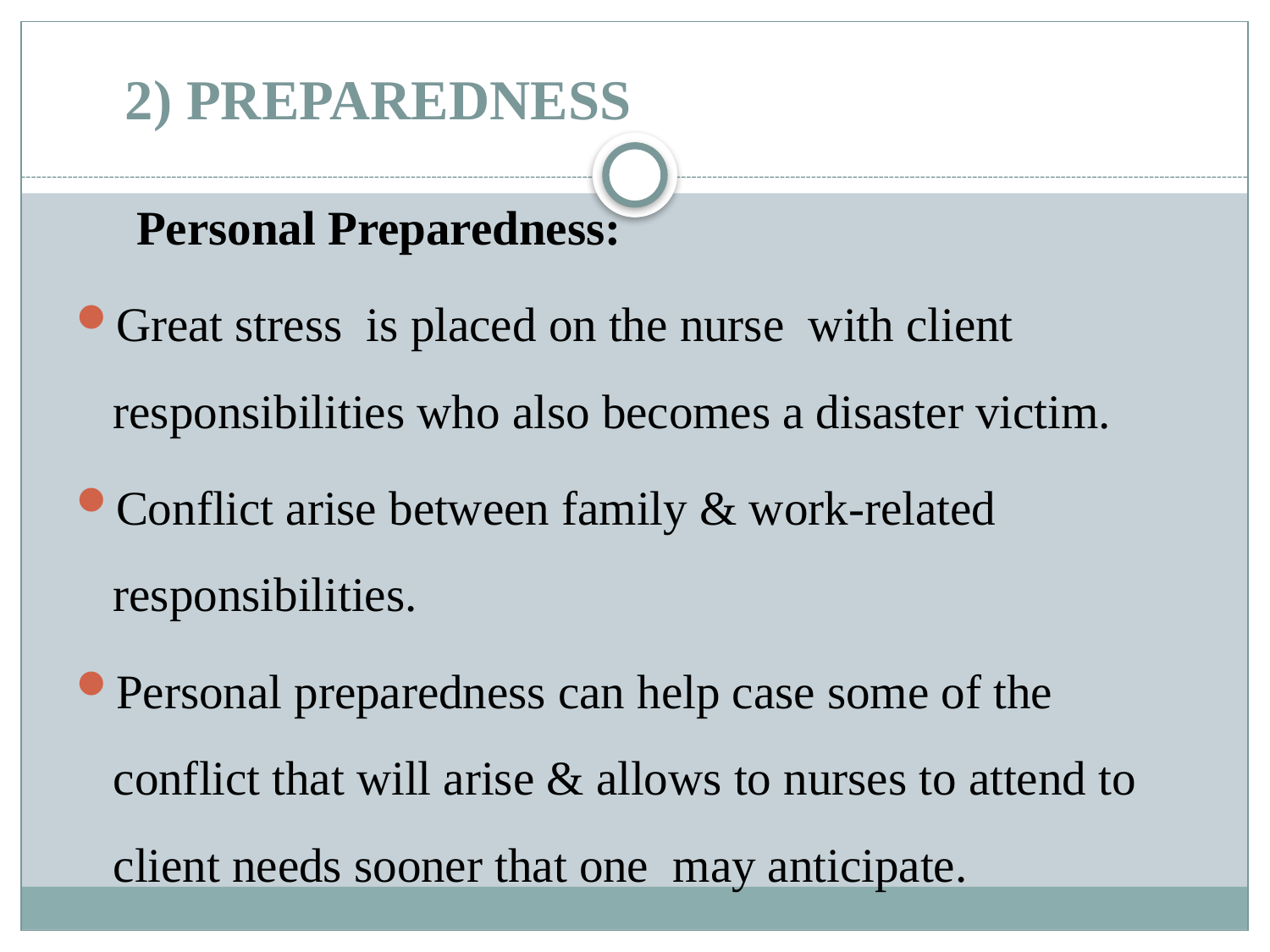

# 2) PREPAREDNESS
     Personal Preparedness:
Great stress  is placed on the nurse  with client responsibilities who also becomes a disaster victim.
Conflict arise between family & work-related responsibilities.
Personal preparedness can help case some of the conflict that will arise & allows to nurses to attend to client needs sooner that one  may anticipate.